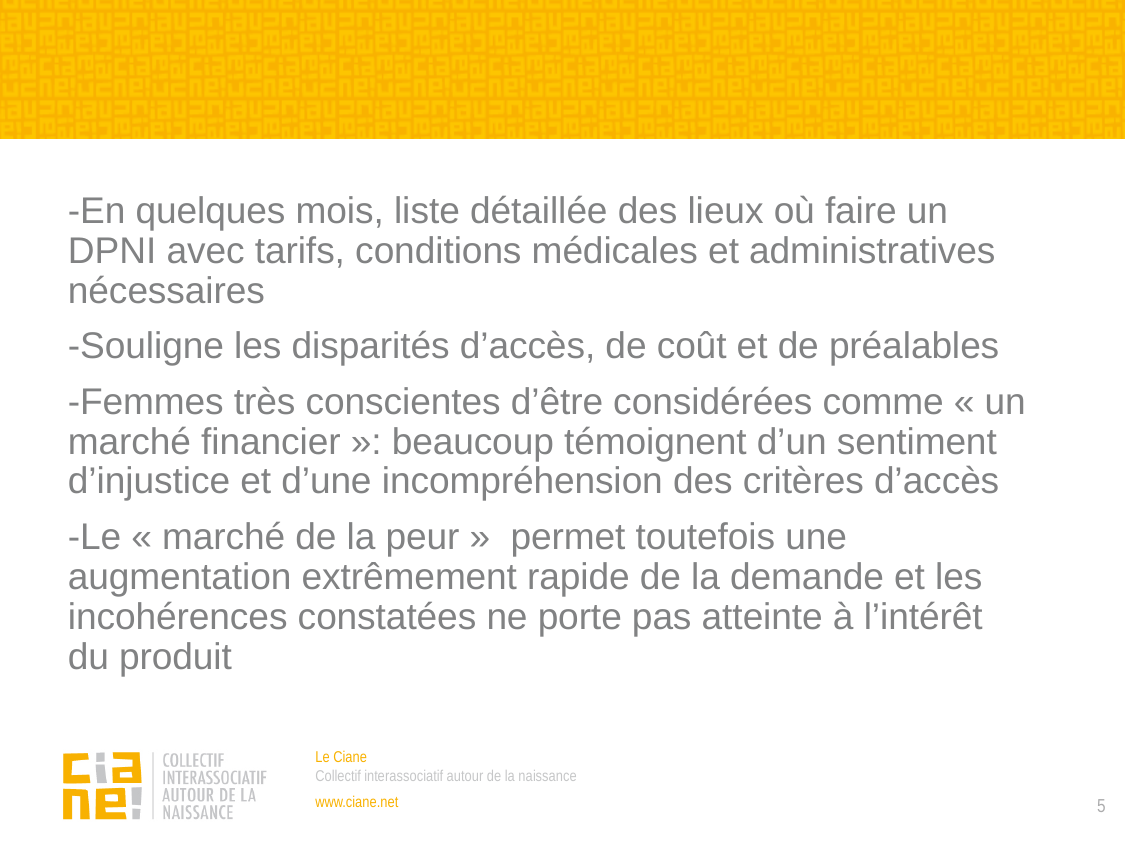

-En quelques mois, liste détaillée des lieux où faire un DPNI avec tarifs, conditions médicales et administratives nécessaires
-Souligne les disparités d’accès, de coût et de préalables
-Femmes très conscientes d’être considérées comme « un marché financier »: beaucoup témoignent d’un sentiment d’injustice et d’une incompréhension des critères d’accès
-Le « marché de la peur »  permet toutefois une augmentation extrêmement rapide de la demande et les incohérences constatées ne porte pas atteinte à l’intérêt du produit

5